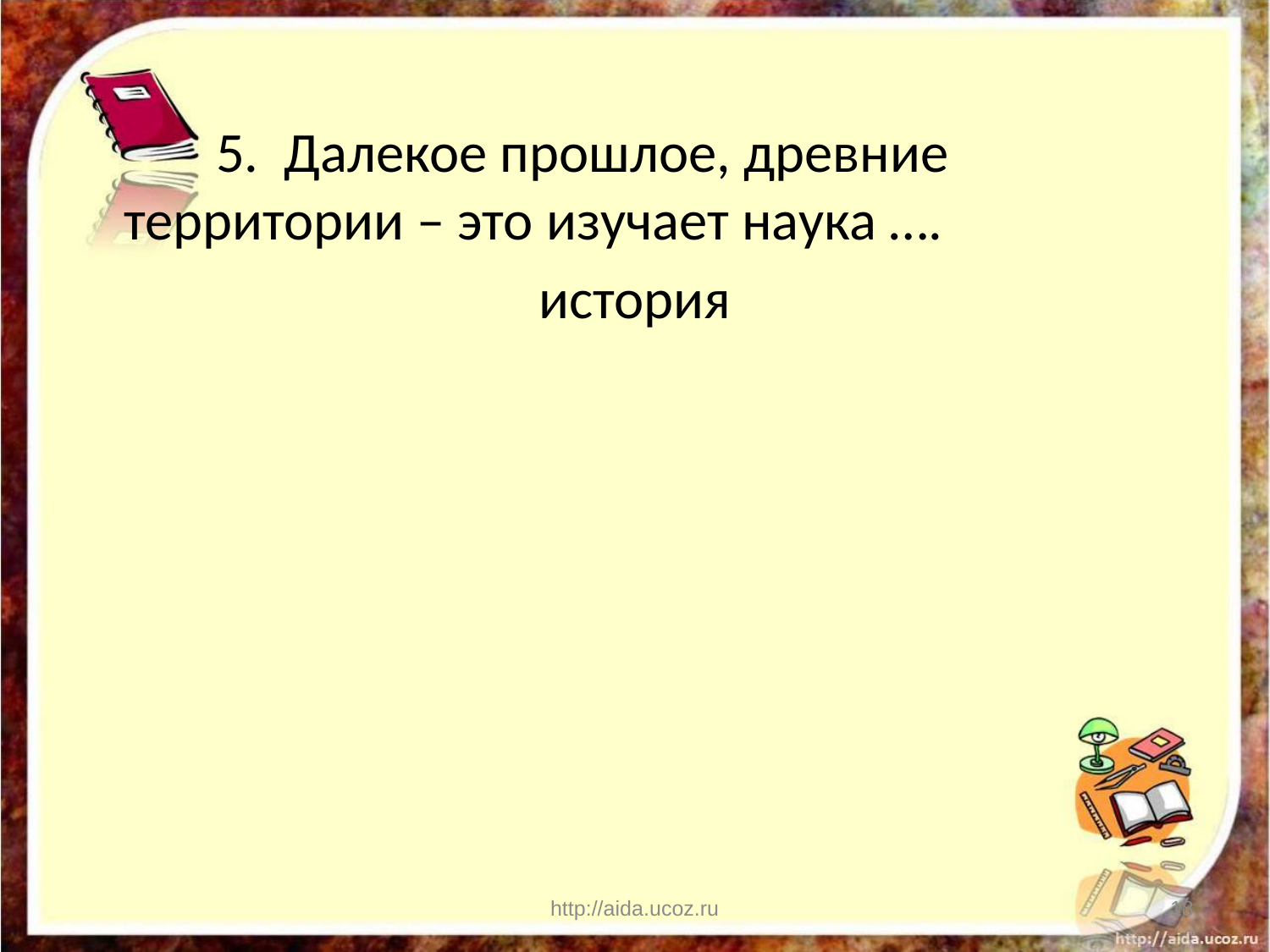

5.  Далекое прошлое, древние территории – это изучает наука ….
история

http://aida.ucoz.ru
18